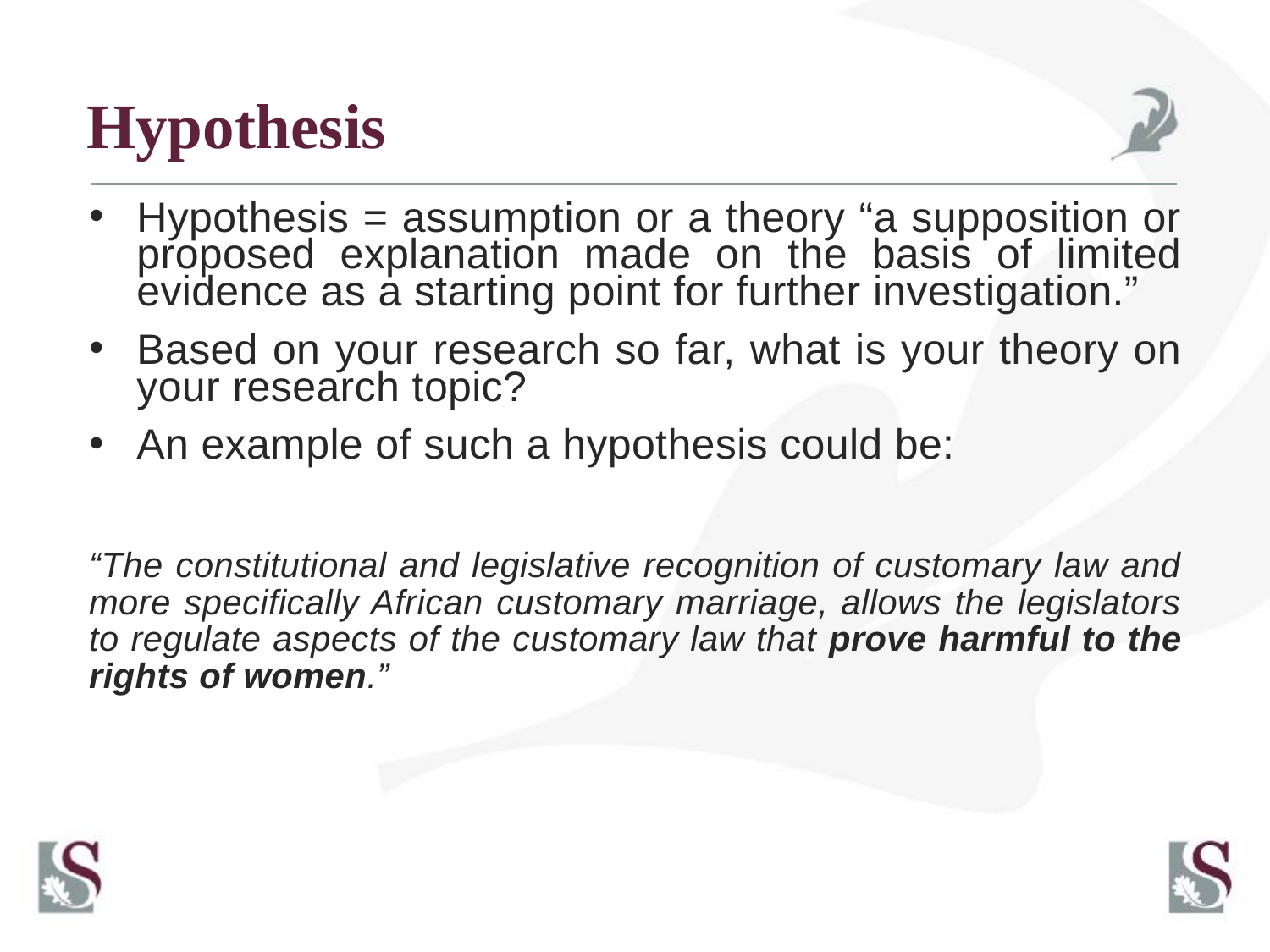

# Hypothesis
Hypothesis = assumption or a theory “a supposition or proposed explanation made on the basis of limited evidence as a starting point for further investigation.”
Based on your research so far, what is your theory on your research topic?
An example of such a hypothesis could be:

“The constitutional and legislative recognition of customary law and more specifically African customary marriage, allows the legislators to regulate aspects of the customary law that prove harmful to the rights of women.”